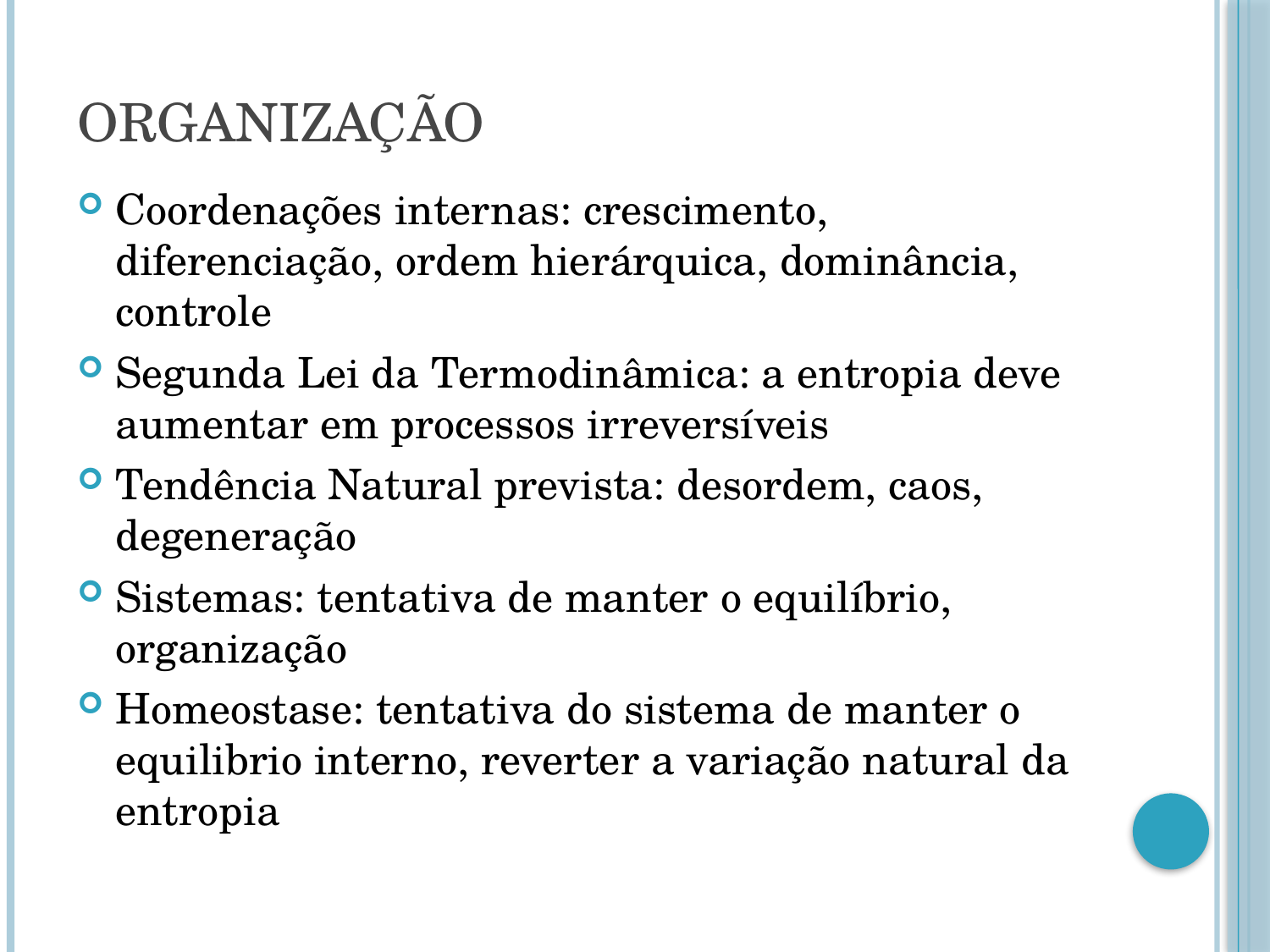

# Organização
Coordenações internas: crescimento, diferenciação, ordem hierárquica, dominância, controle
Segunda Lei da Termodinâmica: a entropia deve aumentar em processos irreversíveis
Tendência Natural prevista: desordem, caos, degeneração
Sistemas: tentativa de manter o equilíbrio, organização
Homeostase: tentativa do sistema de manter o equilibrio interno, reverter a variação natural da entropia